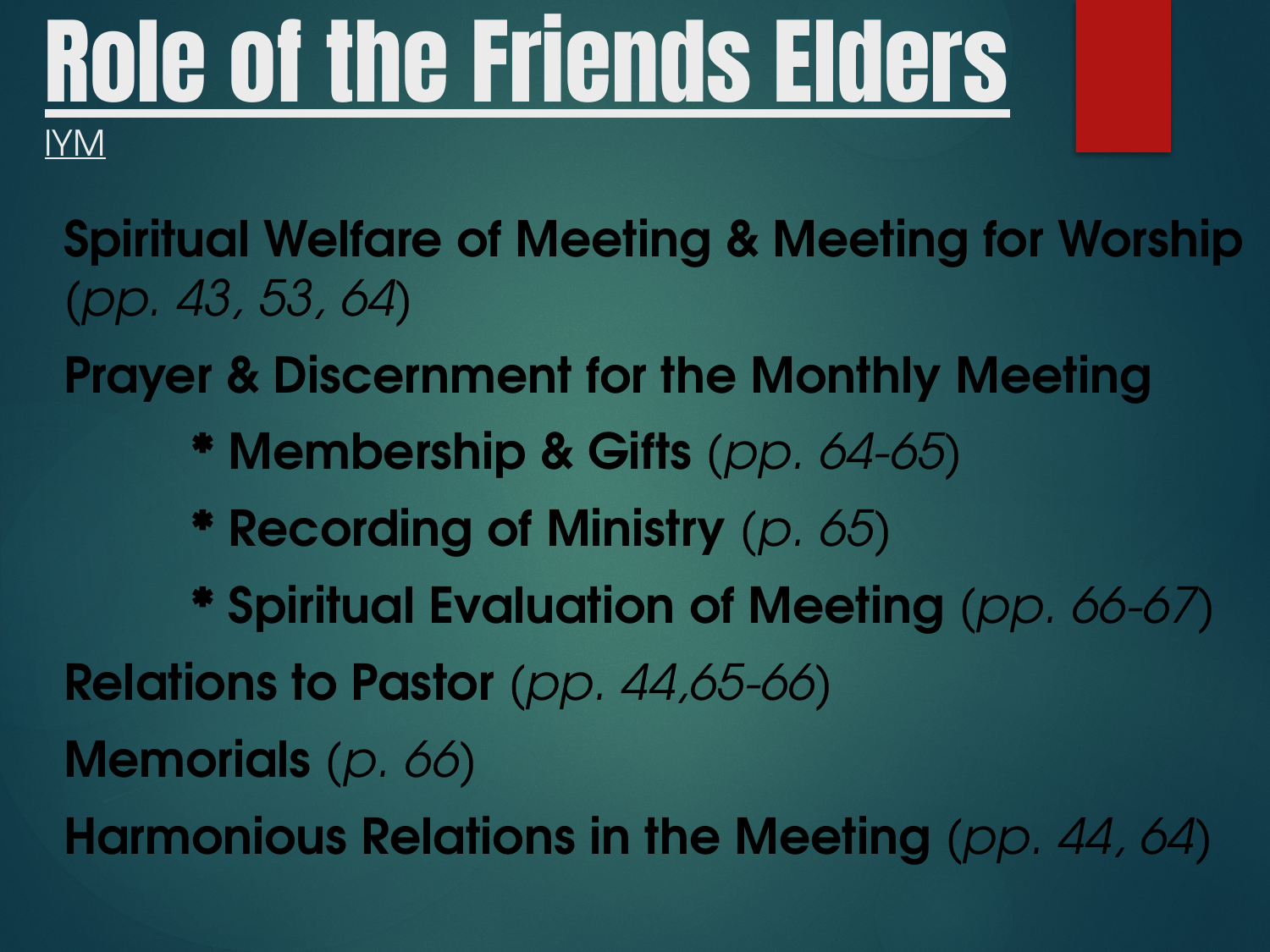

# Role of the Friends Elders IYM
Spiritual Welfare of Meeting & Meeting for Worship (pp. 43, 53, 64)
Prayer & Discernment for the Monthly Meeting
	* Membership & Gifts (pp. 64-65)
	* Recording of Ministry (p. 65)
	* Spiritual Evaluation of Meeting (pp. 66-67)
Relations to Pastor (pp. 44,65-66)
Memorials (p. 66)
Harmonious Relations in the Meeting (pp. 44, 64)